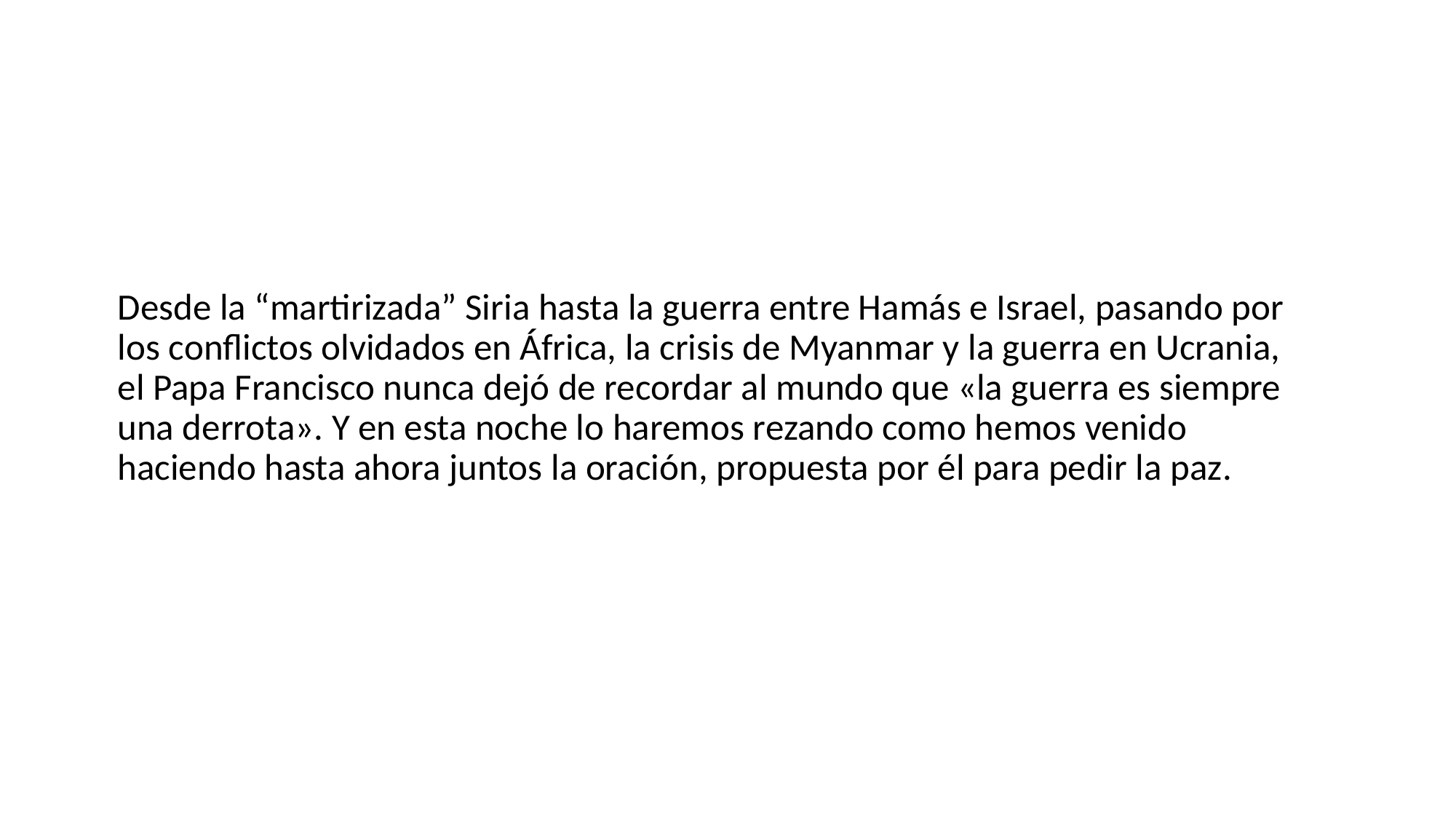

# Desde la “martirizada” Siria hasta la guerra entre Hamás e Israel, pasando por los conflictos olvidados en África, la crisis de Myanmar y la guerra en Ucrania, el Papa Francisco nunca dejó de recordar al mundo que «la guerra es siempre una derrota». Y en esta noche lo haremos rezando como hemos venido haciendo hasta ahora juntos la oración, propuesta por él para pedir la paz.